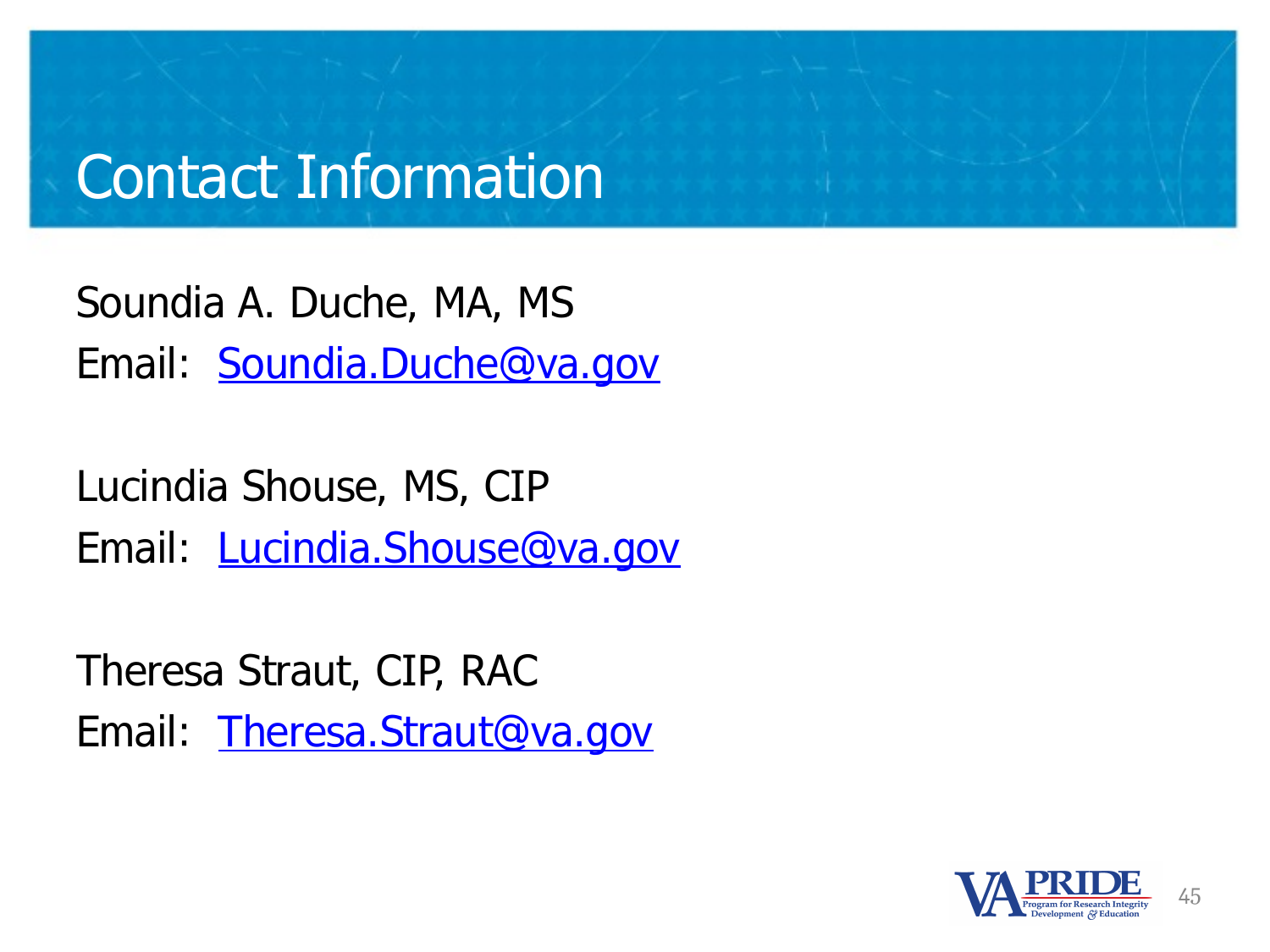

# Contact Information
Soundia A. Duche, MA, MS
Email:  Soundia.Duche@va.gov

Lucindia Shouse, MS, CIP
Email:  Lucindia.Shouse@va.gov

Theresa Straut, CIP, RAC
Email:  Theresa.Straut@va.gov